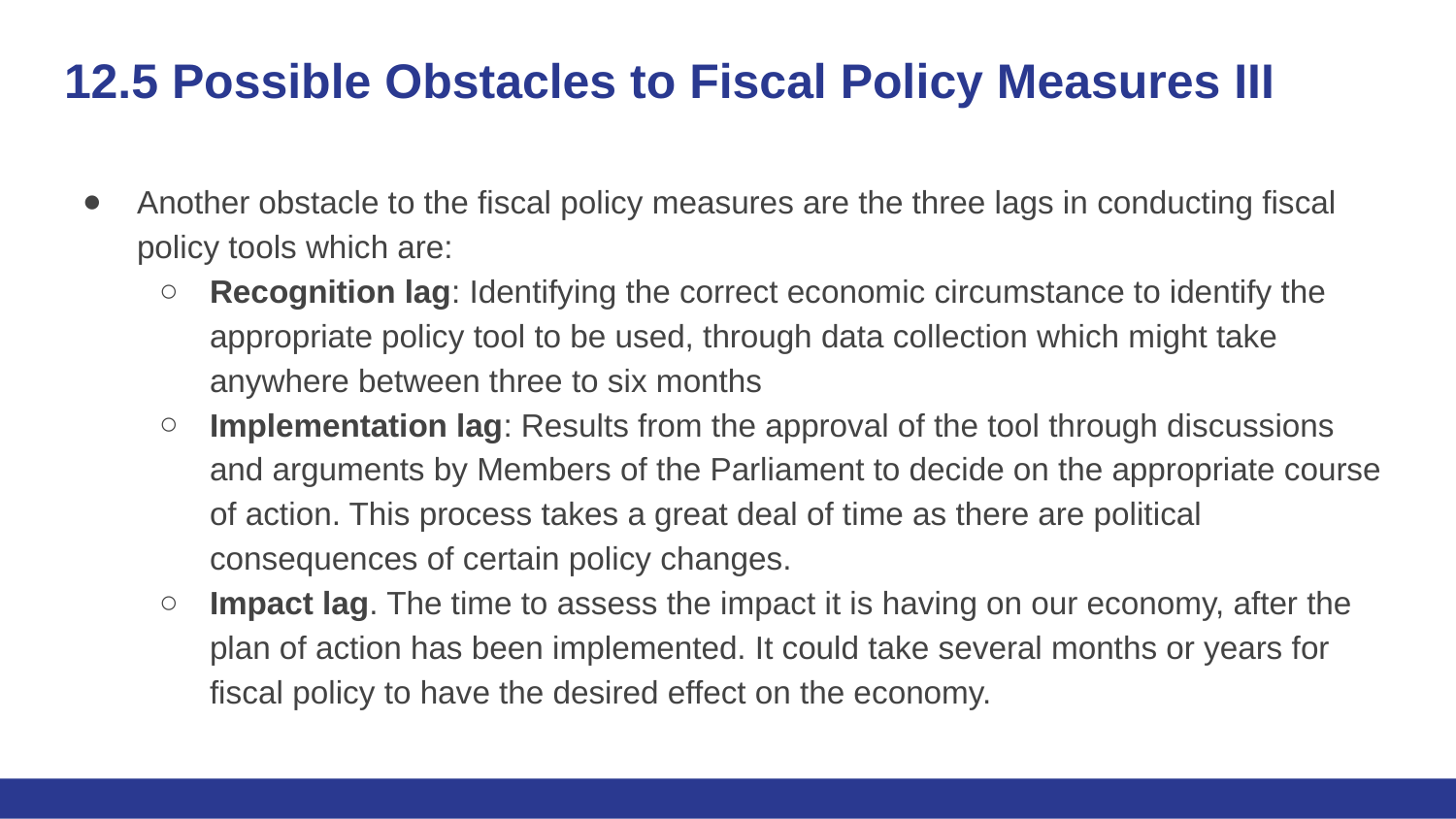

# 12.5 Possible Obstacles to Fiscal Policy Measures III
Another obstacle to the fiscal policy measures are the three lags in conducting fiscal policy tools which are:
Recognition lag: Identifying the correct economic circumstance to identify the appropriate policy tool to be used, through data collection which might take anywhere between three to six months
Implementation lag: Results from the approval of the tool through discussions and arguments by Members of the Parliament to decide on the appropriate course of action. This process takes a great deal of time as there are political consequences of certain policy changes.
Impact lag. The time to assess the impact it is having on our economy, after the plan of action has been implemented. It could take several months or years for fiscal policy to have the desired effect on the economy.